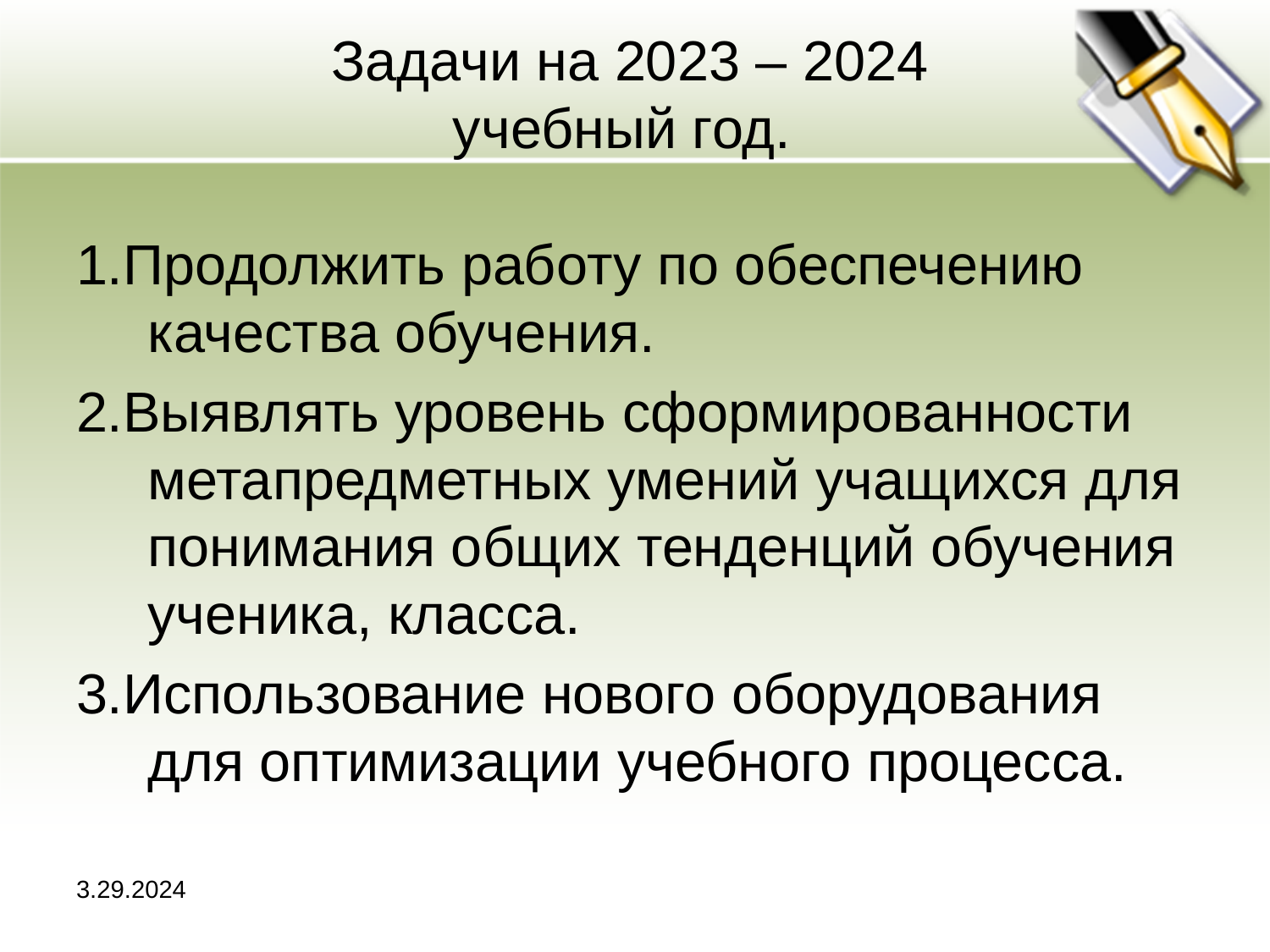

# Задачи на 2023 – 2024 учебный год.
1.Продолжить работу по обеспечению качества обучения.
2.Выявлять уровень сформированности метапредметных умений учащихся для понимания общих тенденций обучения ученика, класса.
3.Использование нового оборудования для оптимизации учебного процесса.

3.29.2024